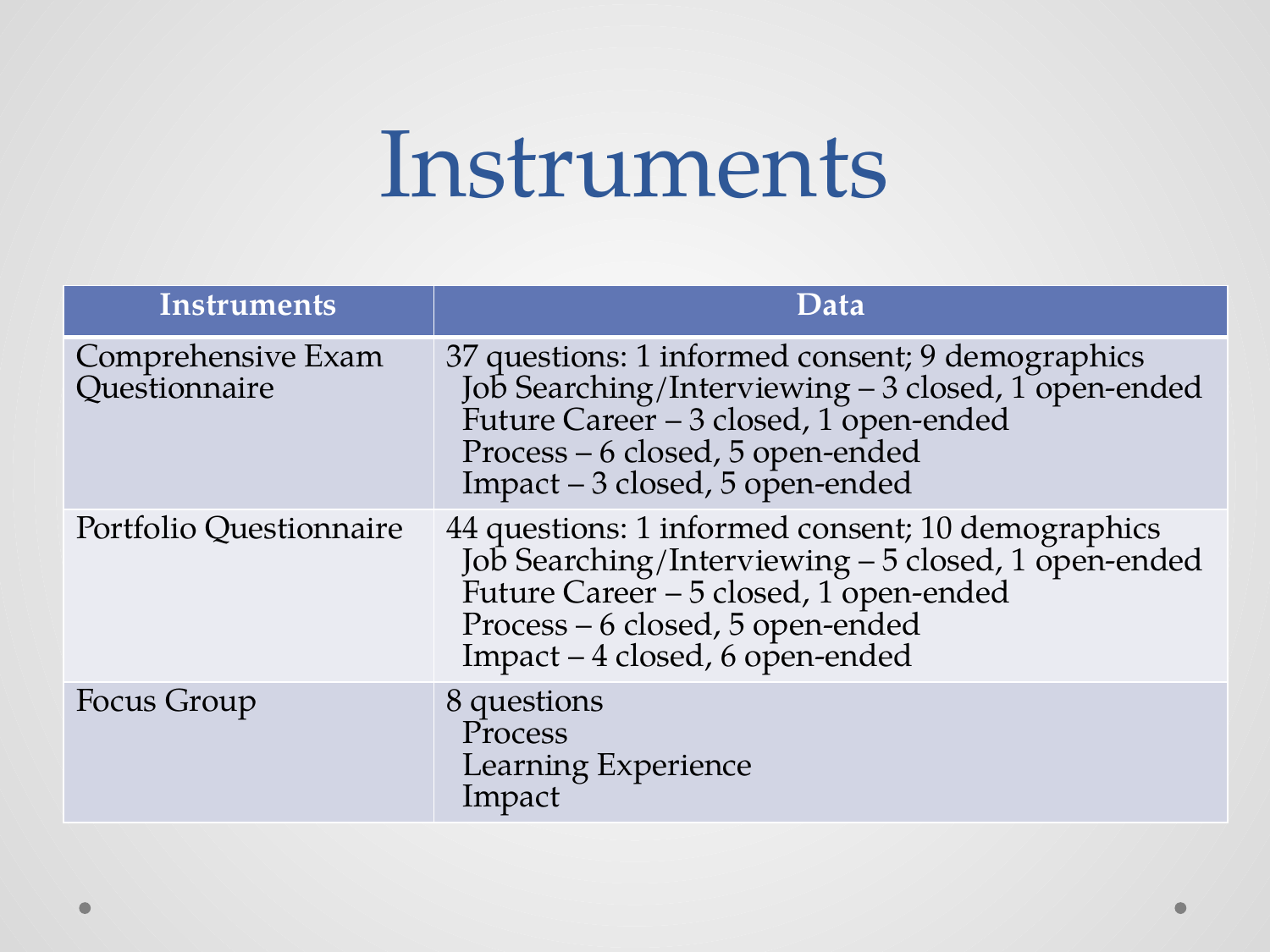

# Instruments
| Instruments | Data |
| --- | --- |
| Comprehensive Exam Questionnaire | 37 questions: 1 informed consent; 9 demographics Job Searching/Interviewing – 3 closed, 1 open-ended Future Career – 3 closed, 1 open-ended Process – 6 closed, 5 open-ended Impact – 3 closed, 5 open-ended |
| Portfolio Questionnaire | 44 questions: 1 informed consent; 10 demographics Job Searching/Interviewing – 5 closed, 1 open-ended Future Career – 5 closed, 1 open-ended Process – 6 closed, 5 open-ended Impact – 4 closed, 6 open-ended |
| Focus Group | 8 questions Process Learning Experience Impact |